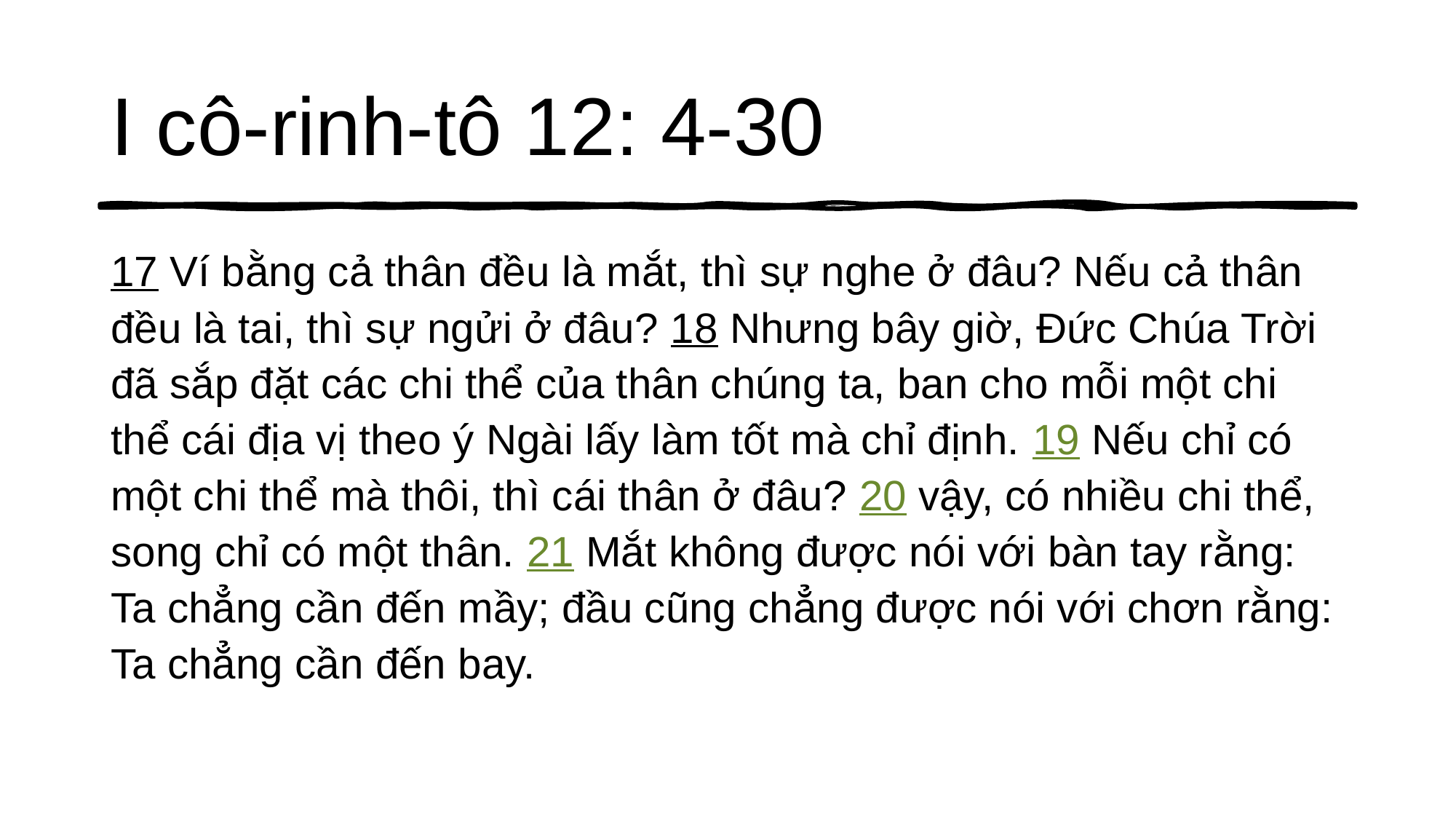

# I cô-rinh-tô 12: 4-30
17 Ví bằng cả thân đều là mắt, thì sự nghe ở đâu? Nếu cả thân đều là tai, thì sự ngửi ở đâu? 18 Nhưng bây giờ, Đức Chúa Trời đã sắp đặt các chi thể của thân chúng ta, ban cho mỗi một chi thể cái địa vị theo ý Ngài lấy làm tốt mà chỉ định. 19 Nếu chỉ có một chi thể mà thôi, thì cái thân ở đâu? 20 vậy, có nhiều chi thể, song chỉ có một thân. 21 Mắt không được nói với bàn tay rằng: Ta chẳng cần đến mầy; đầu cũng chẳng được nói với chơn rằng: Ta chẳng cần đến bay.